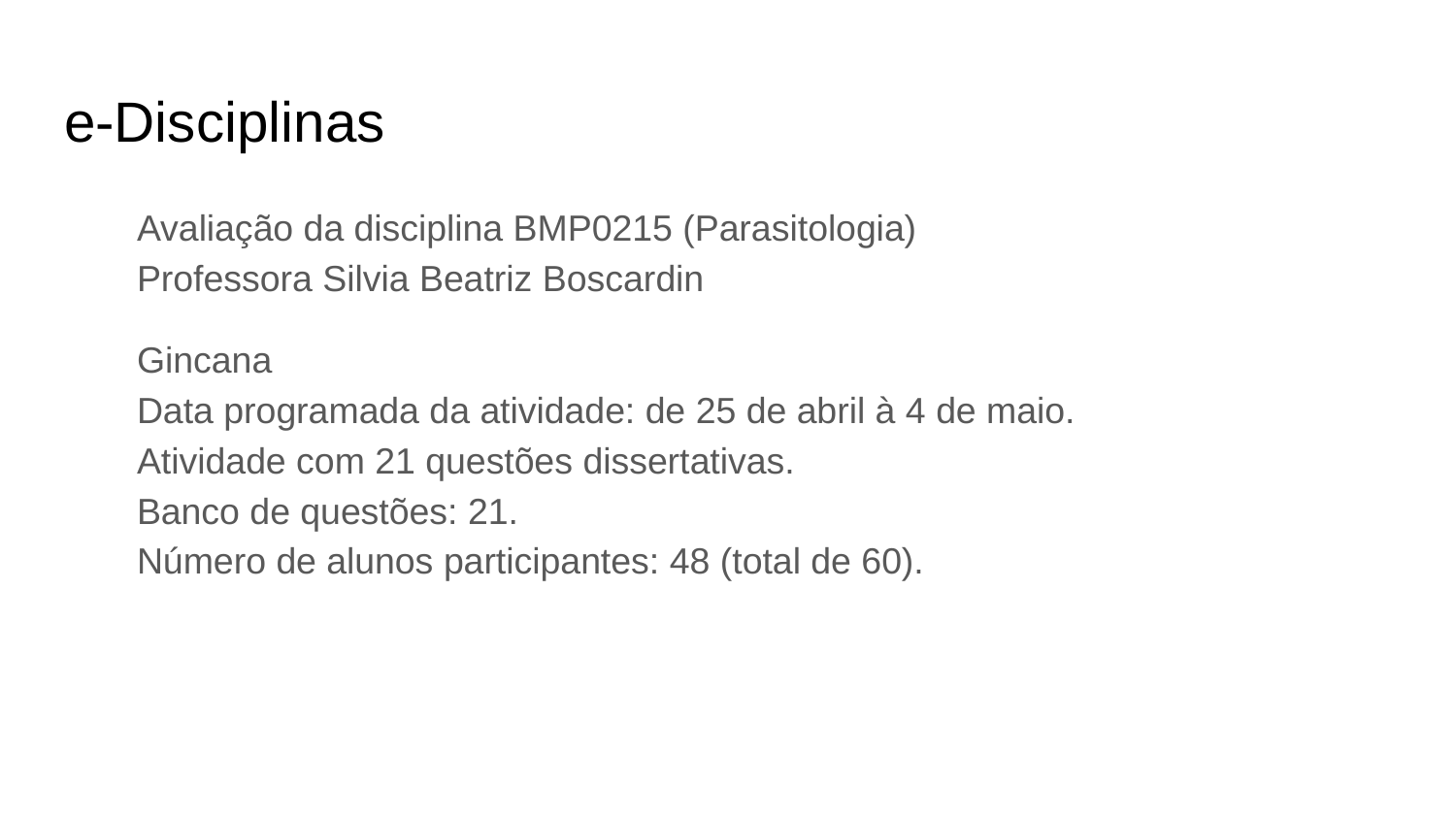

# e-Disciplinas
Avaliação da disciplina BMP0215 (Parasitologia)
Professora Silvia Beatriz Boscardin
Gincana
Data programada da atividade: de 25 de abril à 4 de maio.
Atividade com 21 questões dissertativas.
Banco de questões: 21.
Número de alunos participantes: 48 (total de 60).